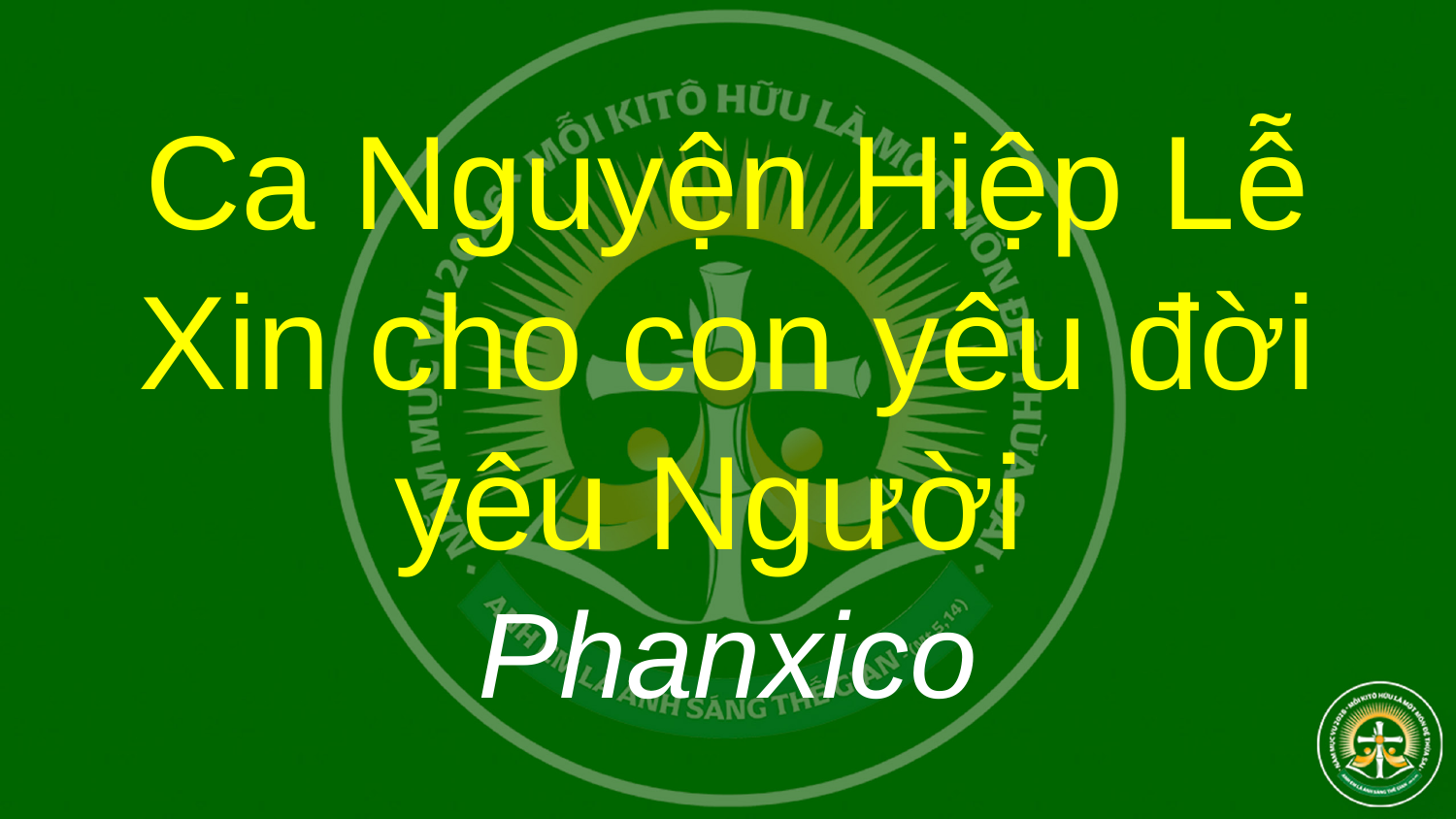

# Ca Nguyện Hiệp Lễ Xin cho con yêu đời yêu Người Phanxico